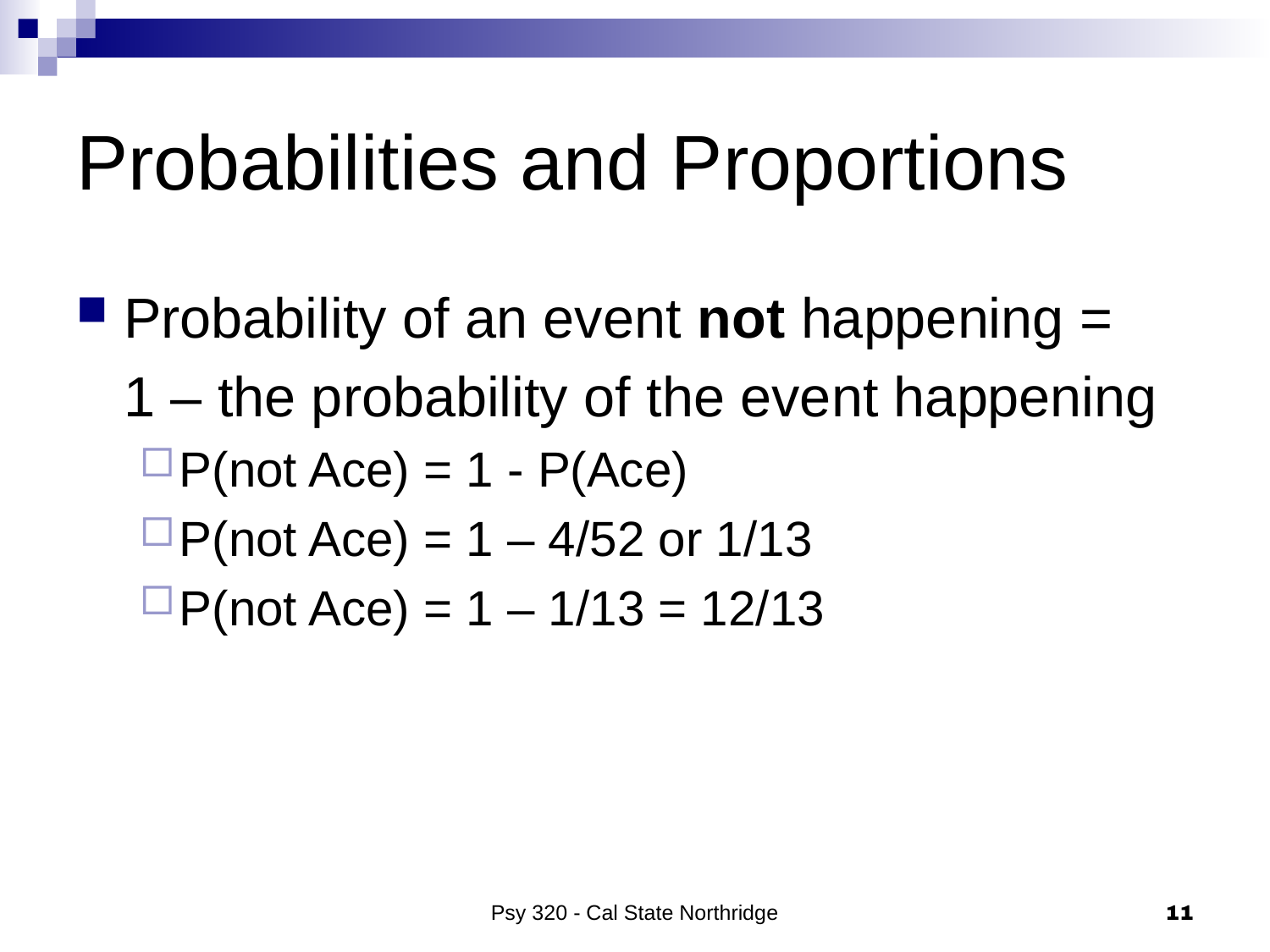

# Probabilities and Proportions
Probability of an event not happening =
	1 – the probability of the event happening
P(not Ace) = 1 - P(Ace)
P(not Ace) = 1 – 4/52 or 1/13
P(not Ace) = 1 – 1/13 = 12/13

Psy 320 - Cal State Northridge
11